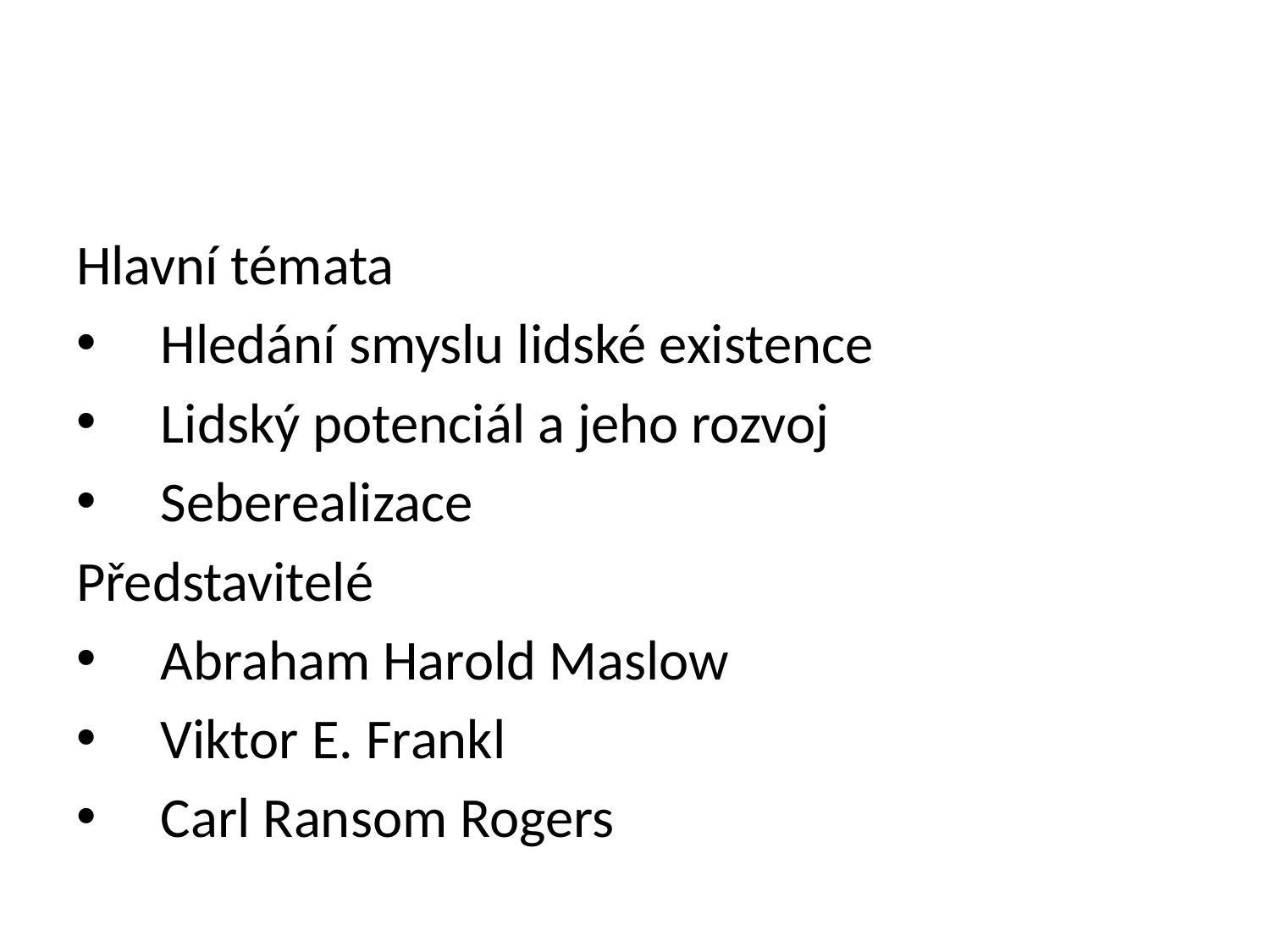

#
Hlavní témata
Hledání smyslu lidské existence
Lidský potenciál a jeho rozvoj
Seberealizace
Představitelé
Abraham Harold Maslow
Viktor E. Frankl
Carl Ransom Rogers